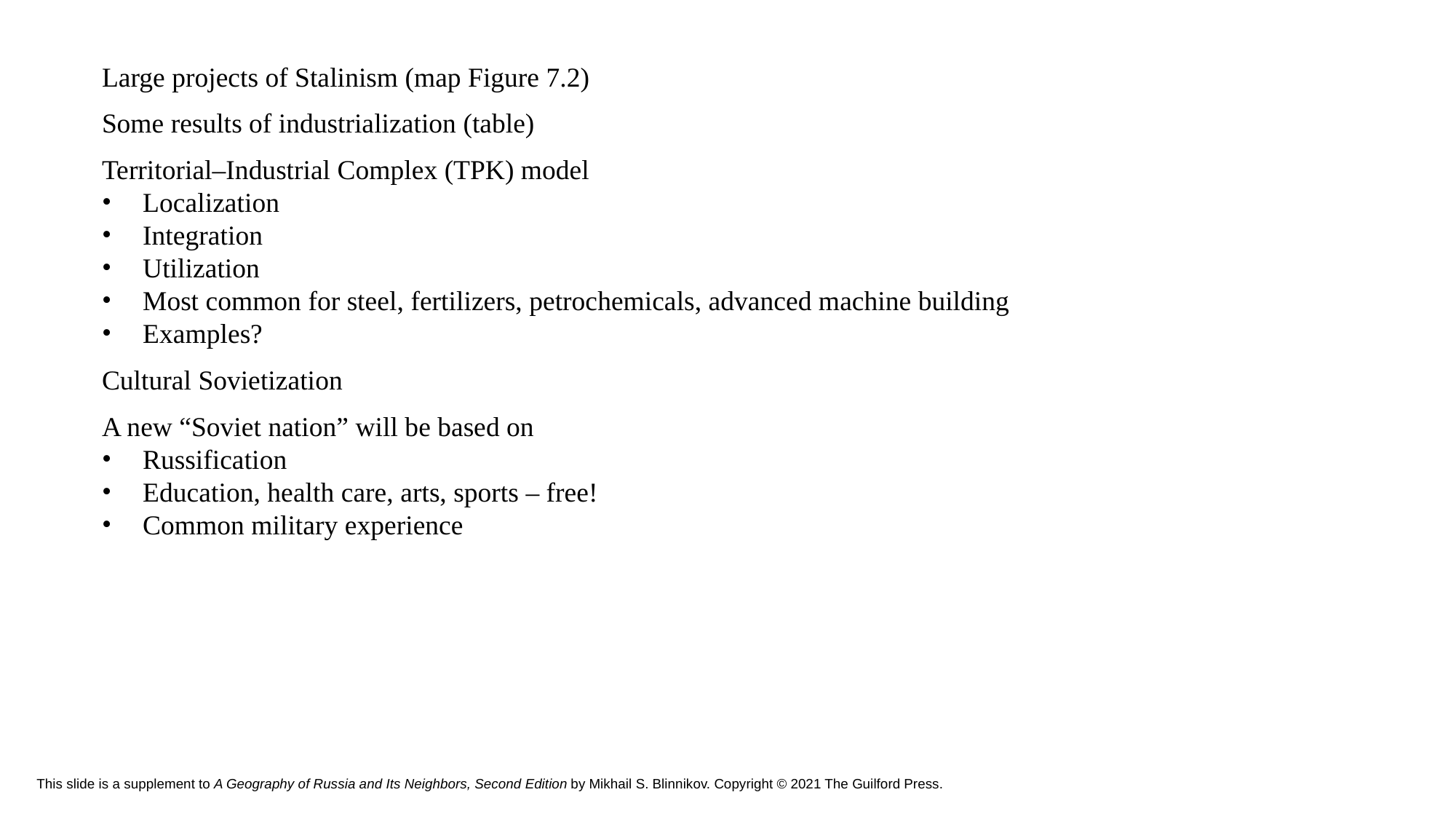

Large projects of Stalinism (map Figure 7.2)
Some results of industrialization (table)
Territorial–Industrial Complex (TPK) model
Localization
Integration
Utilization
Most common for steel, fertilizers, petrochemicals, advanced machine building
Examples?
Cultural Sovietization
A new “Soviet nation” will be based on
Russification
Education, health care, arts, sports – free!
Common military experience
# This slide is a supplement to A Geography of Russia and Its Neighbors, Second Edition by Mikhail S. Blinnikov. Copyright © 2021 The Guilford Press.